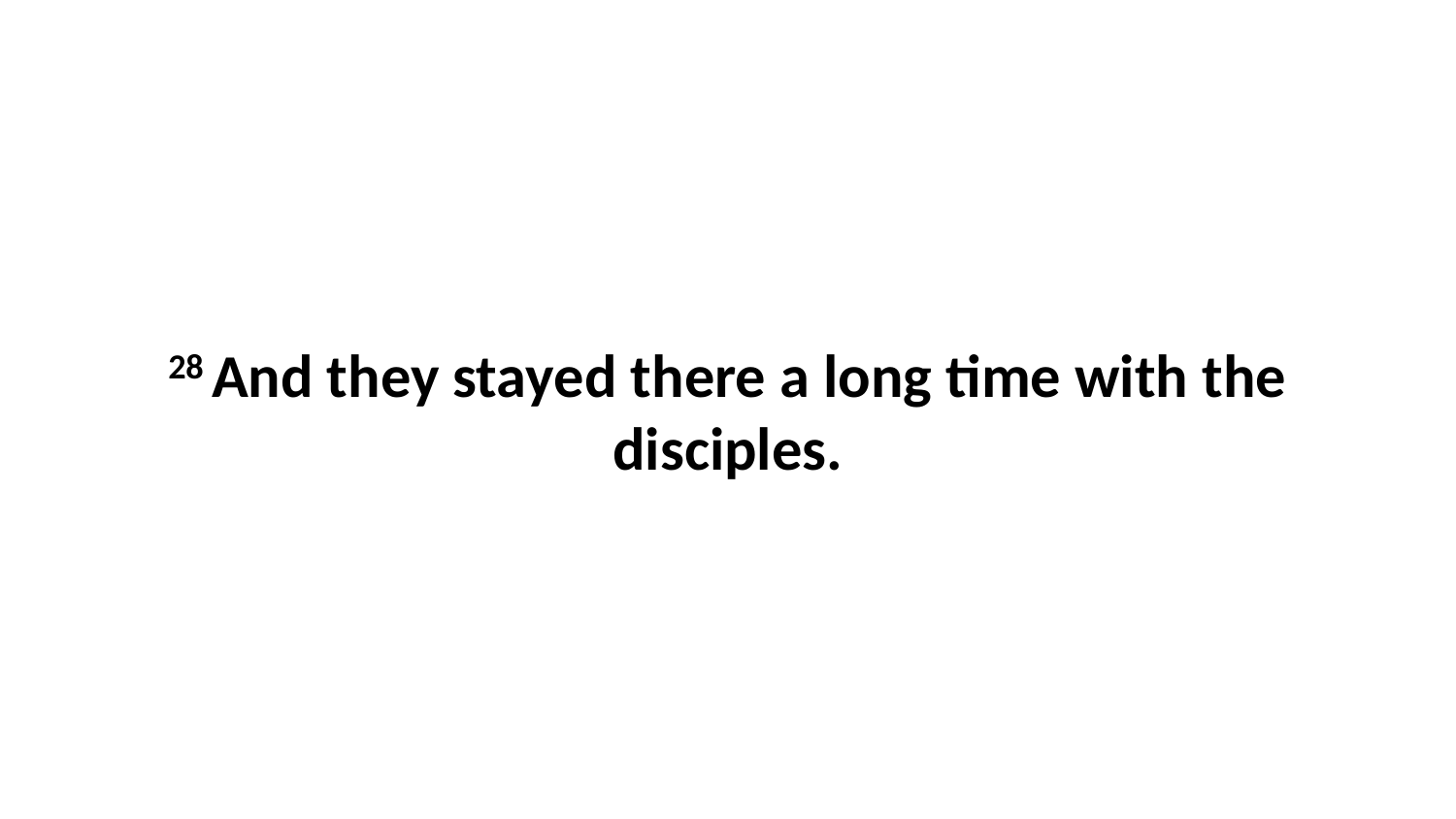

28 And they stayed there a long time with the disciples.